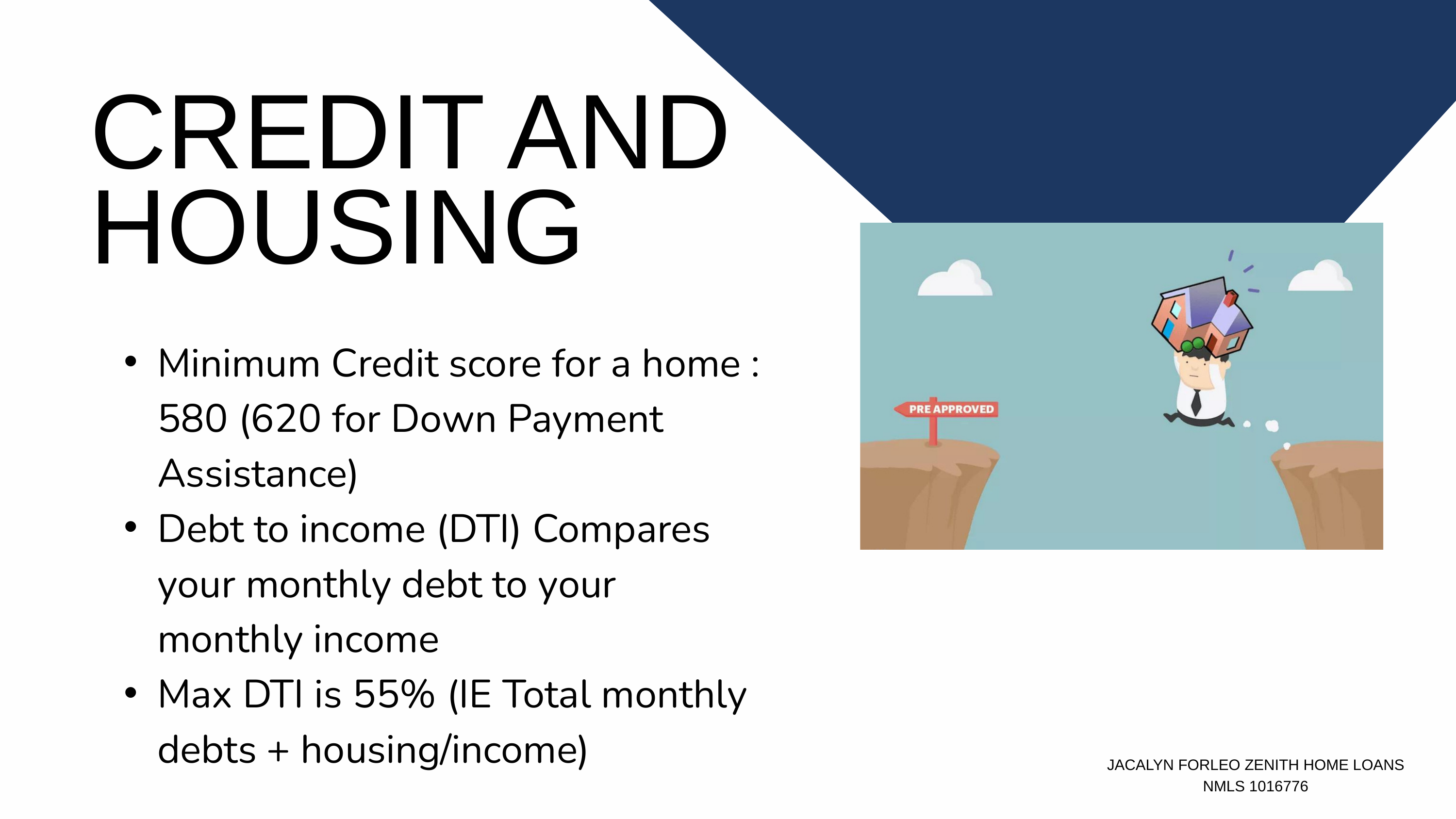

CREDIT AND HOUSING

Minimum Credit score for a home : 580 (620 for Down Payment Assistance)
Debt to income (DTI) Compares your monthly debt to your monthly income
Max DTI is 55% (IE Total monthly debts + housing/income)
JACALYN FORLEO ZENITH HOME LOANS NMLS 1016776